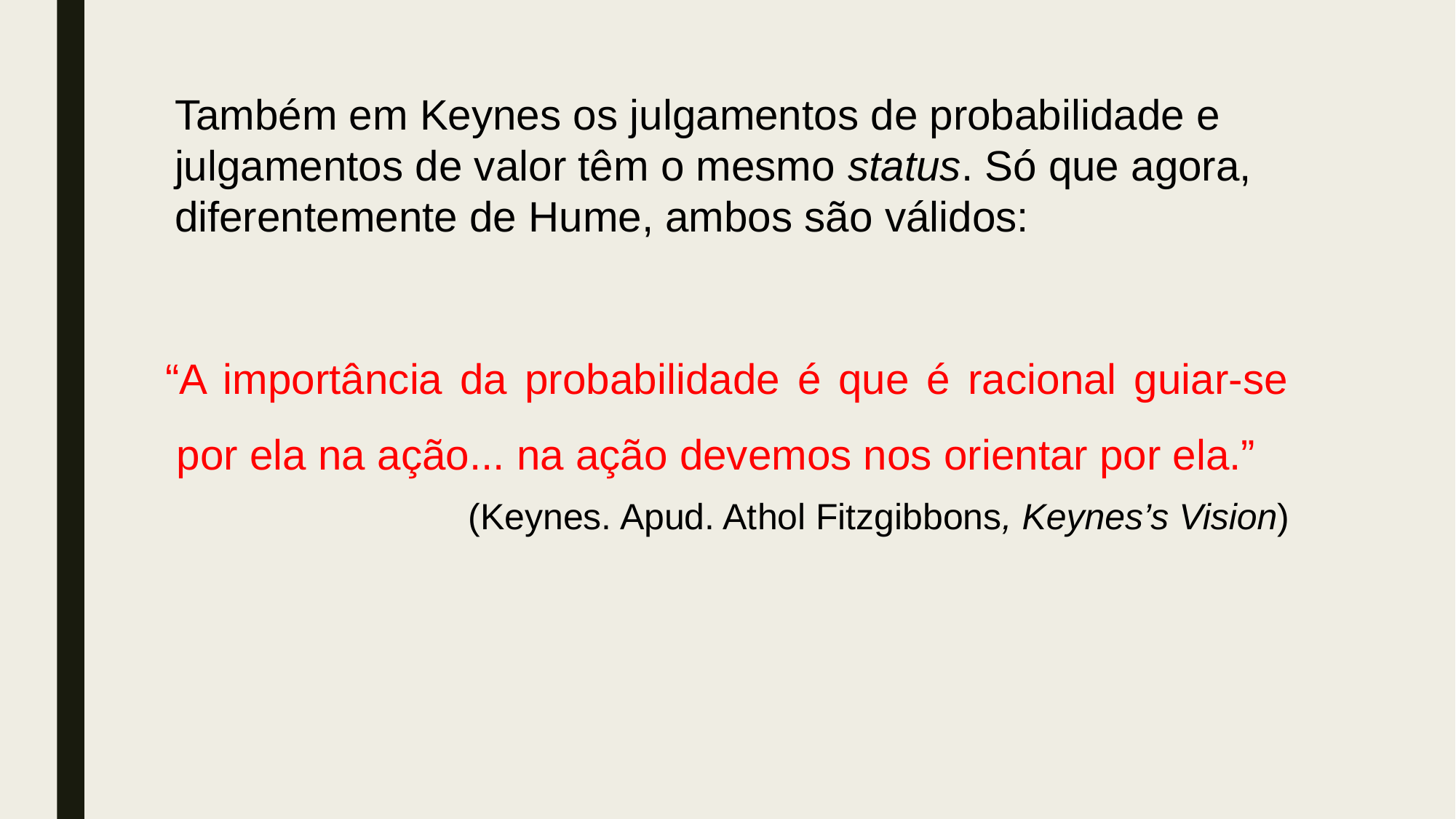

# Também em Keynes os julgamentos de probabilidade e julgamentos de valor têm o mesmo status. Só que agora, diferentemente de Hume, ambos são válidos:
“A importância da probabilidade é que é racional guiar-se por ela na ação... na ação devemos nos orientar por ela.”
      (Keynes. Apud. Athol Fitzgibbons, Keynes’s Vision)